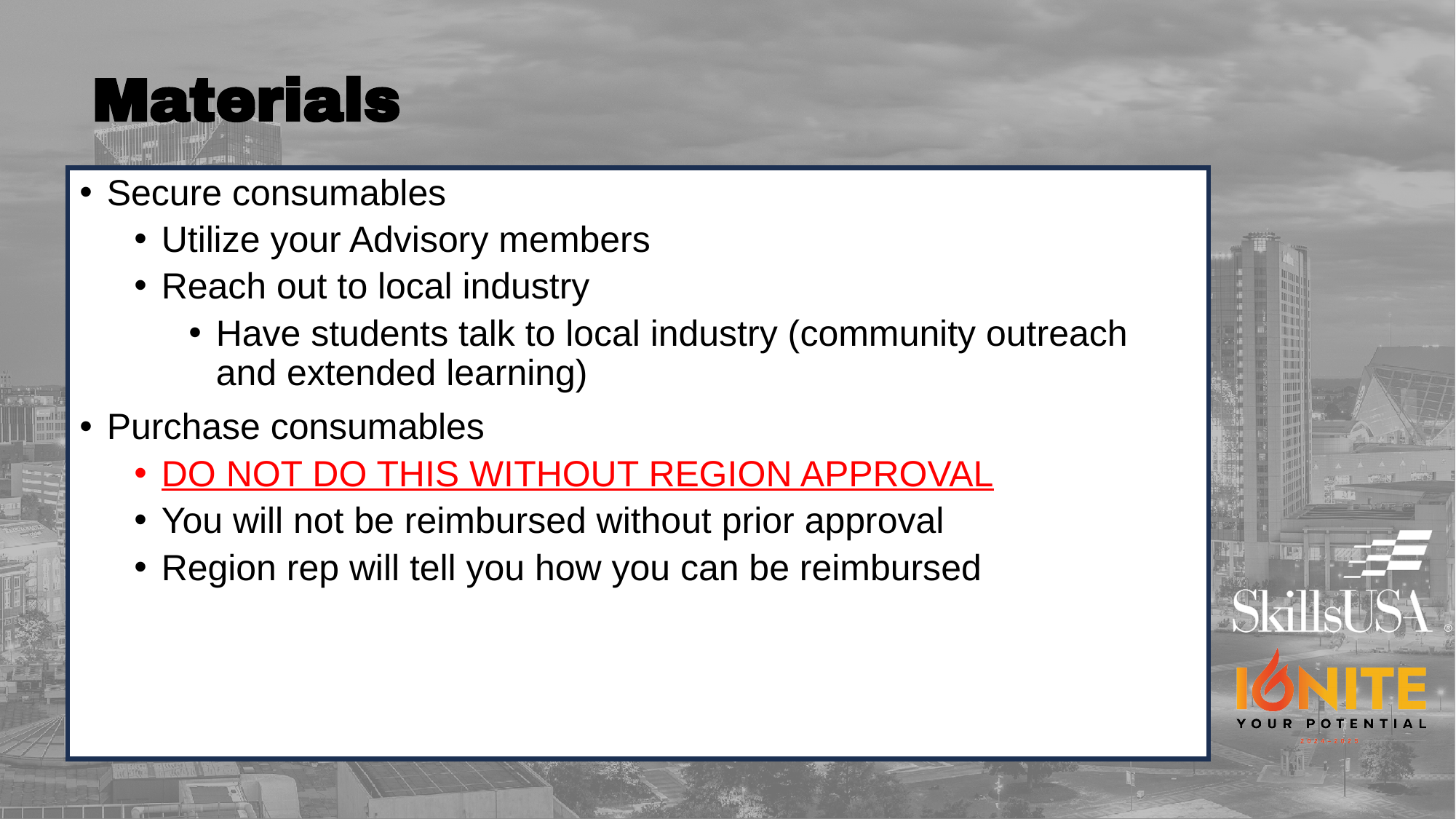

# Materials
Secure consumables
Utilize your Advisory members
Reach out to local industry
Have students talk to local industry (community outreach and extended learning)
Purchase consumables
DO NOT DO THIS WITHOUT REGION APPROVAL
You will not be reimbursed without prior approval
Region rep will tell you how you can be reimbursed